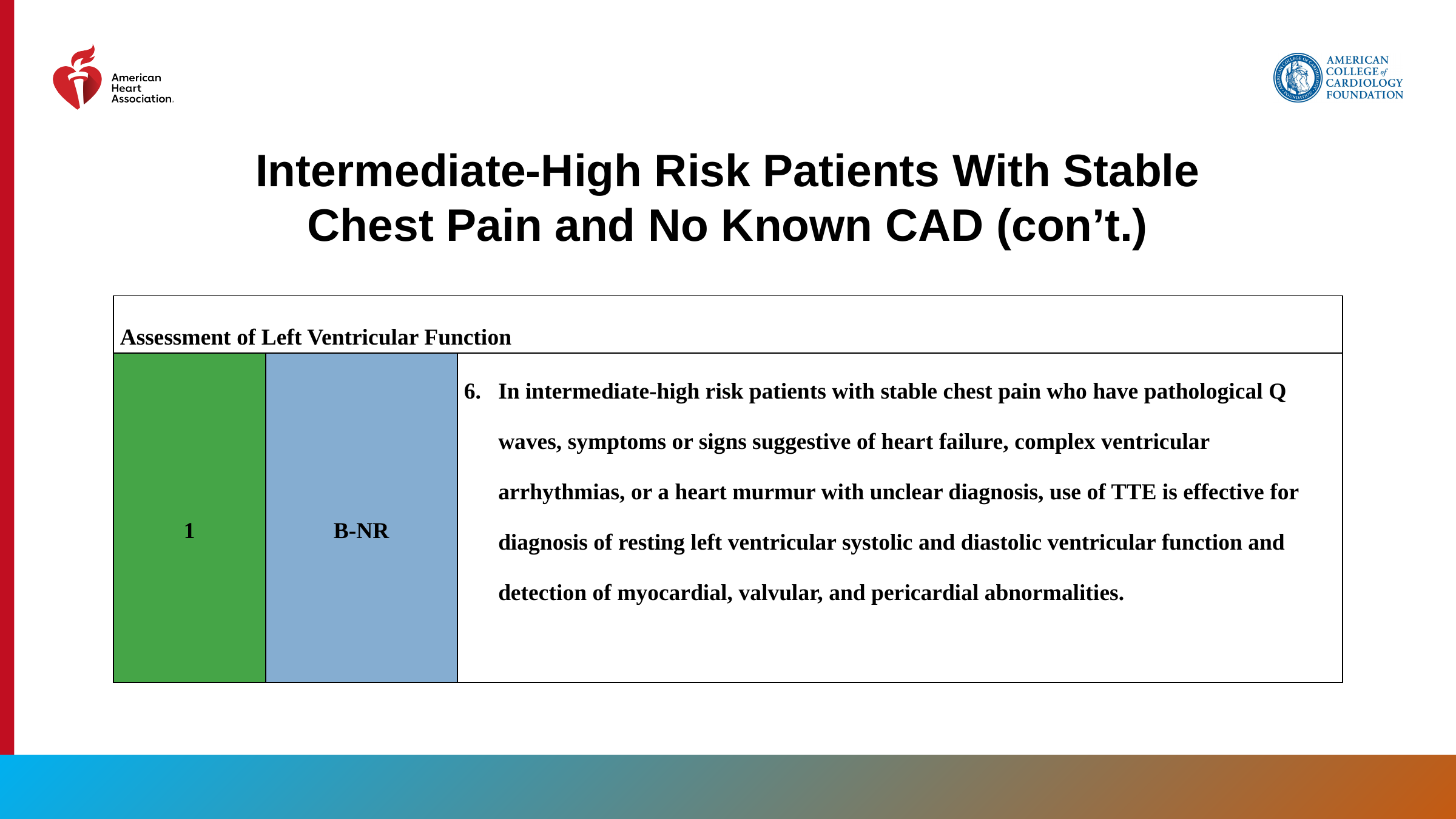

Intermediate-High Risk Patients With Stable Chest Pain and No Known CAD (con’t.)
| Assessment of Left Ventricular Function |  |  |
| --- | --- | --- |
| 1 | B-NR | In intermediate-high risk patients with stable chest pain who have pathological Q waves, symptoms or signs suggestive of heart failure, complex ventricular arrhythmias, or a heart murmur with unclear diagnosis, use of TTE is effective for diagnosis of resting left ventricular systolic and diastolic ventricular function and detection of myocardial, valvular, and pericardial abnormalities. |
96